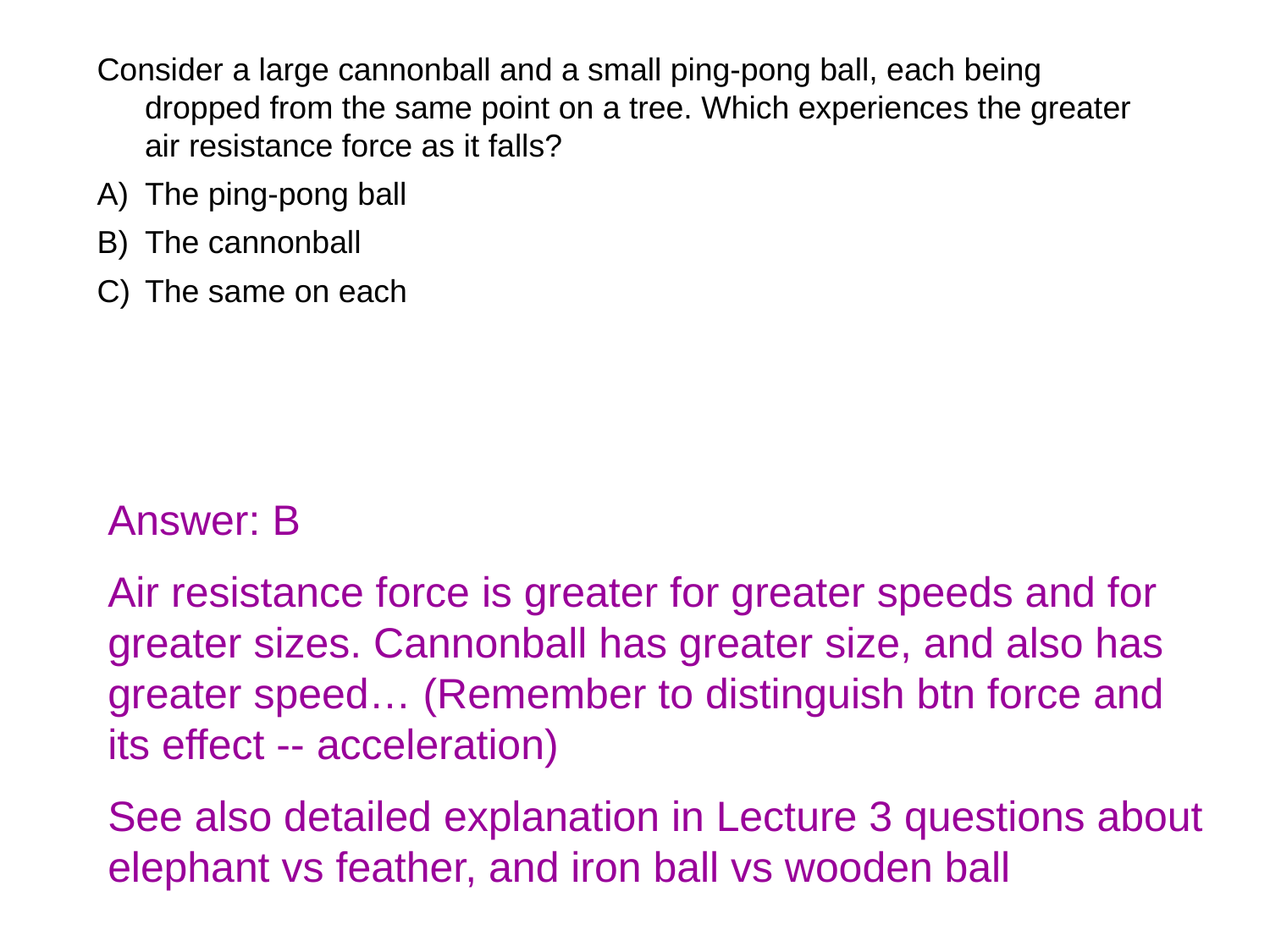

Consider a large cannonball and a small ping-pong ball, each being dropped from the same point on a tree. Which experiences the greater air resistance force as it falls?
The ping-pong ball
The cannonball
The same on each

Answer: B
Air resistance force is greater for greater speeds and for greater sizes. Cannonball has greater size, and also has greater speed… (Remember to distinguish btn force and its effect -- acceleration)
See also detailed explanation in Lecture 3 questions about elephant vs feather, and iron ball vs wooden ball